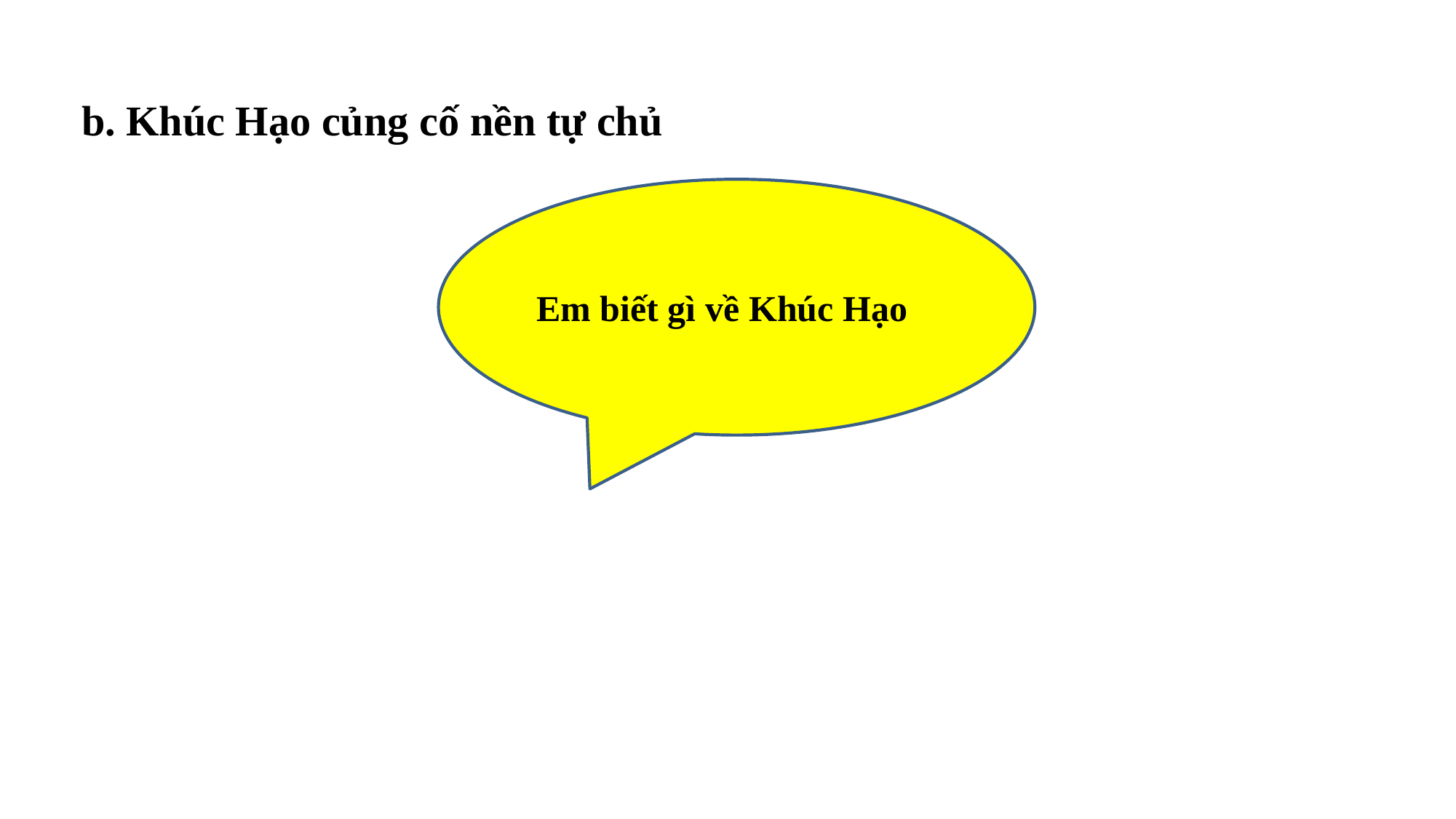

b. Khúc Hạo củng cố nền tự chủ
Em biết gì về Khúc Hạo